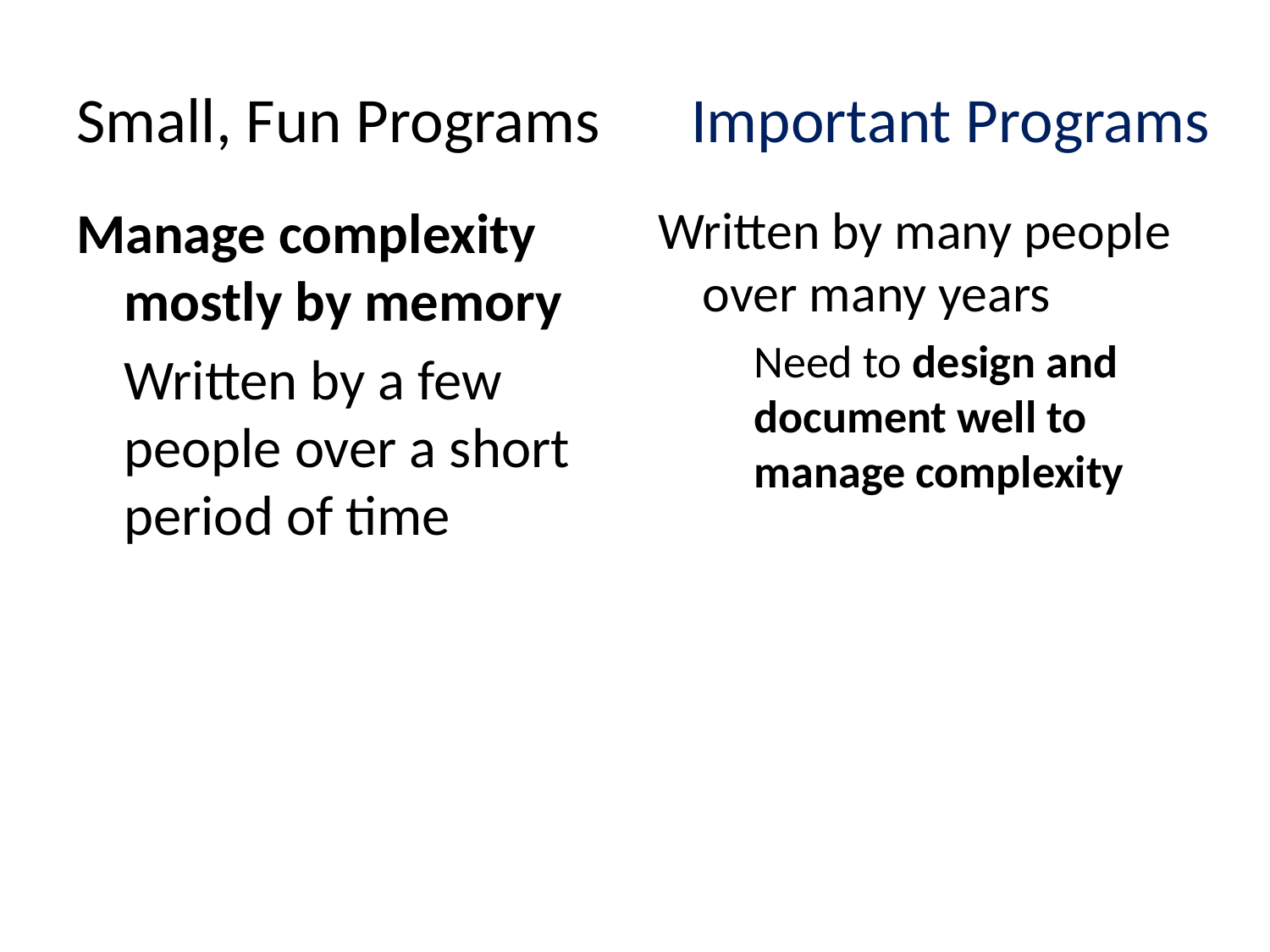

# Small, Fun Programs
Important Programs
Manage complexity mostly by memory
	Written by a few people over a short period of time
Written by many people over many years
	Need to design and document well to manage complexity